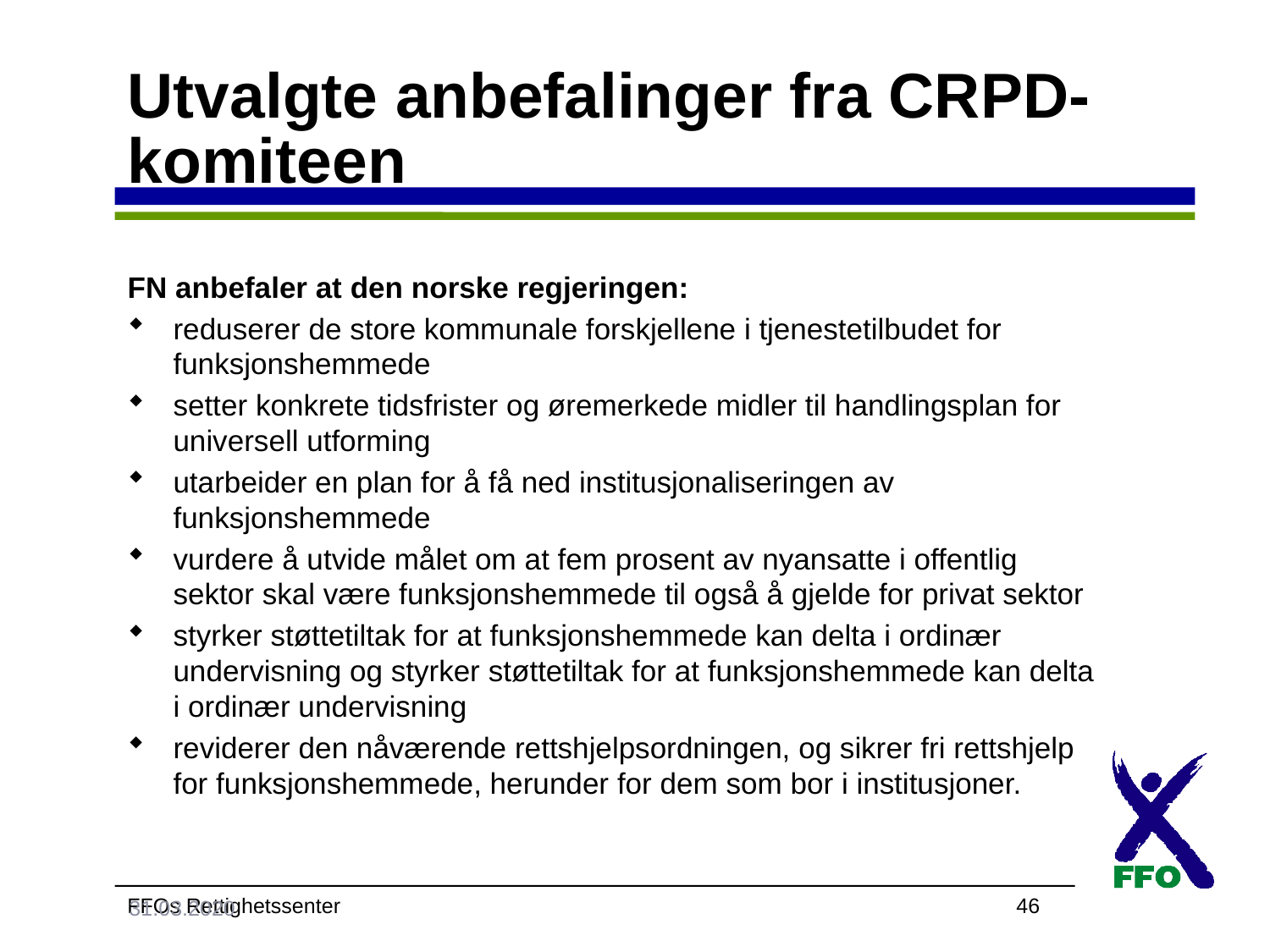

# Utvalgte anbefalinger fra CRPD-komiteen
FN anbefaler at den norske regjeringen:
reduserer de store kommunale forskjellene i tjenestetilbudet for funksjonshemmede
setter konkrete tidsfrister og øremerkede midler til handlingsplan for universell utforming
utarbeider en plan for å få ned institusjonaliseringen av funksjonshemmede
vurdere å utvide målet om at fem prosent av nyansatte i offentlig sektor skal være funksjonshemmede til også å gjelde for privat sektor
styrker støttetiltak for at funksjonshemmede kan delta i ordinær undervisning og styrker støttetiltak for at funksjonshemmede kan delta i ordinær undervisning
reviderer den nåværende rettshjelpsordningen, og sikrer fri rettshjelp for funksjonshemmede, herunder for dem som bor i institusjoner.

31.03.2020

46